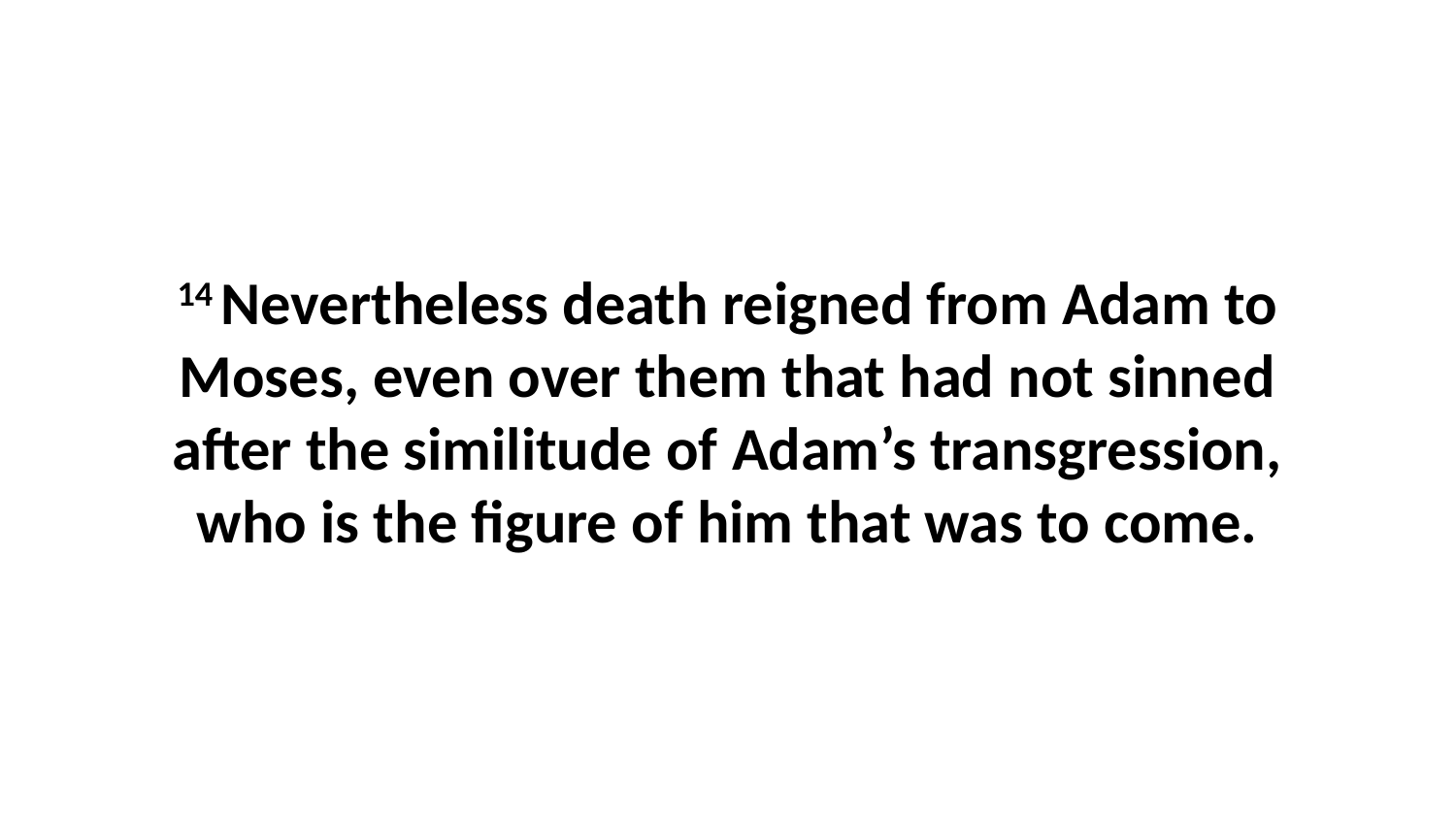

14 Nevertheless death reigned from Adam to Moses, even over them that had not sinned after the similitude of Adam’s transgression, who is the figure of him that was to come.